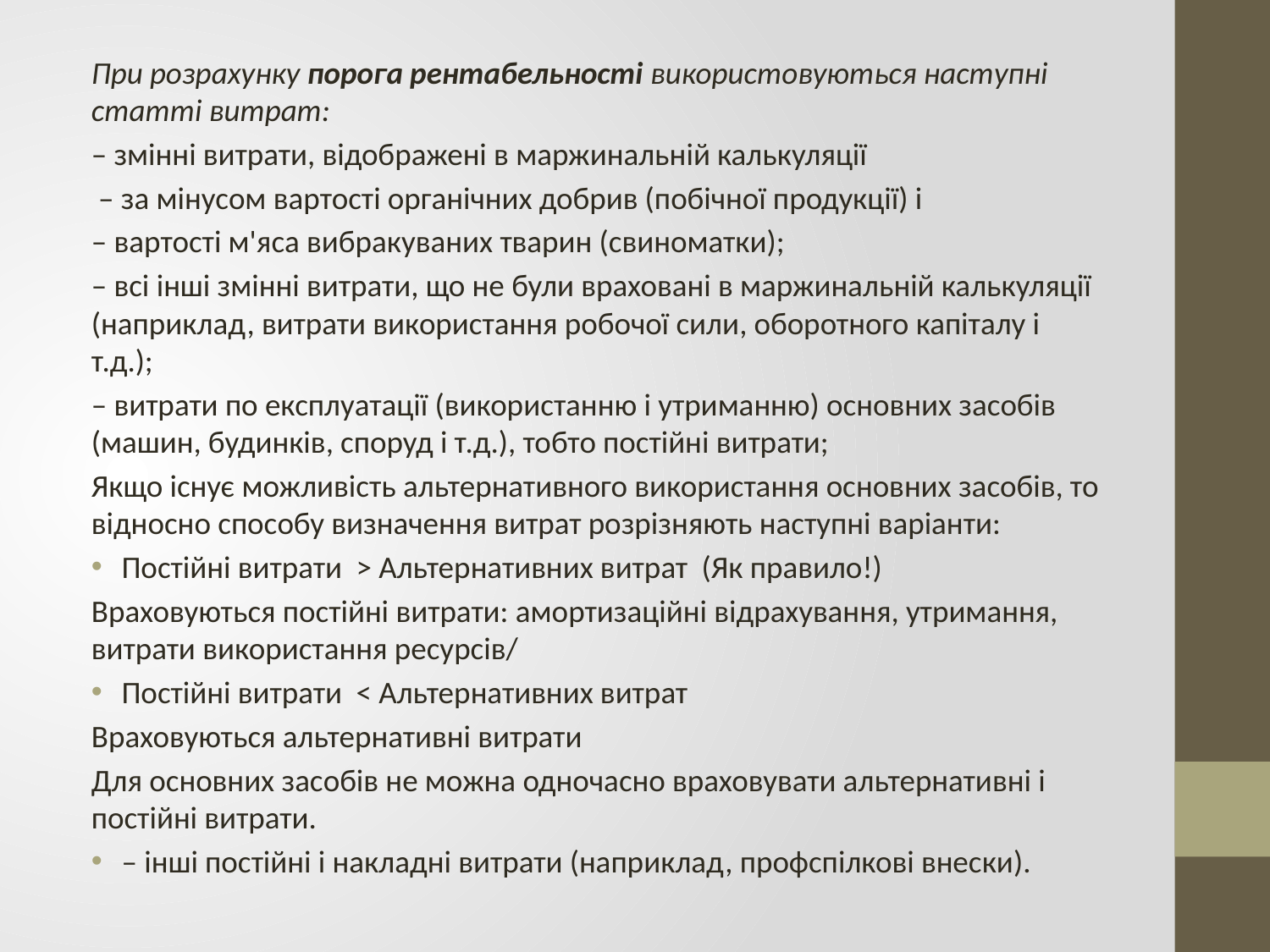

При розрахунку порога рентабельності використовуються наступні статті витрат:
– змінні витрати, відображені в маржинальній калькуляції
 – за мінусом вартості органічних добрив (побічної продукції) і
– вартості м'яса вибракуваних тварин (свиноматки);
– всі інші змінні витрати, що не були враховані в маржинальній калькуляції (наприклад, витрати використання робочої сили, оборотного капіталу і т.д.);
– витрати по експлуатації (використанню і утриманню) основних засобів (машин, будинків, споруд і т.д.), тобто постійні витрати;
Якщо існує можливість альтернативного використання основних засобів, то відносно способу визначення витрат розрізняють наступні варіанти:
Постійні витрати  > Альтернативних витрат  (Як правило!)
Враховуються постійні витрати: амортизаційні відрахування, утримання, витрати використання ресурсів/
Постійні витрати  < Альтернативних витрат
Враховуються альтернативні витрати
Для основних засобів не можна одночасно враховувати альтернативні і постійні витрати.
– інші постійні і накладні витрати (наприклад, профспілкові внески).